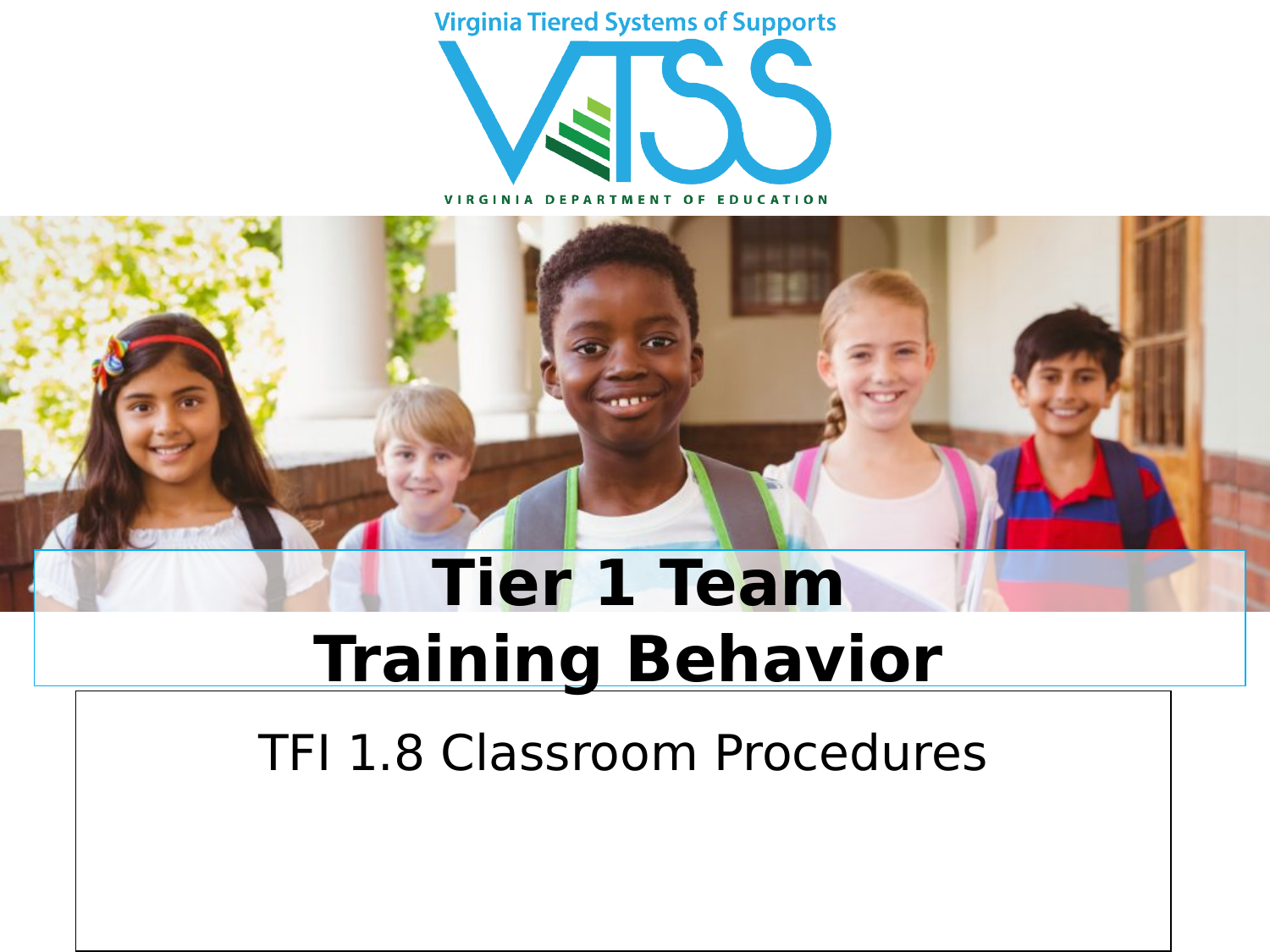

# Tier 1 Team Training Behavior
| TFI 1.8 Classroom Procedures |
| --- |